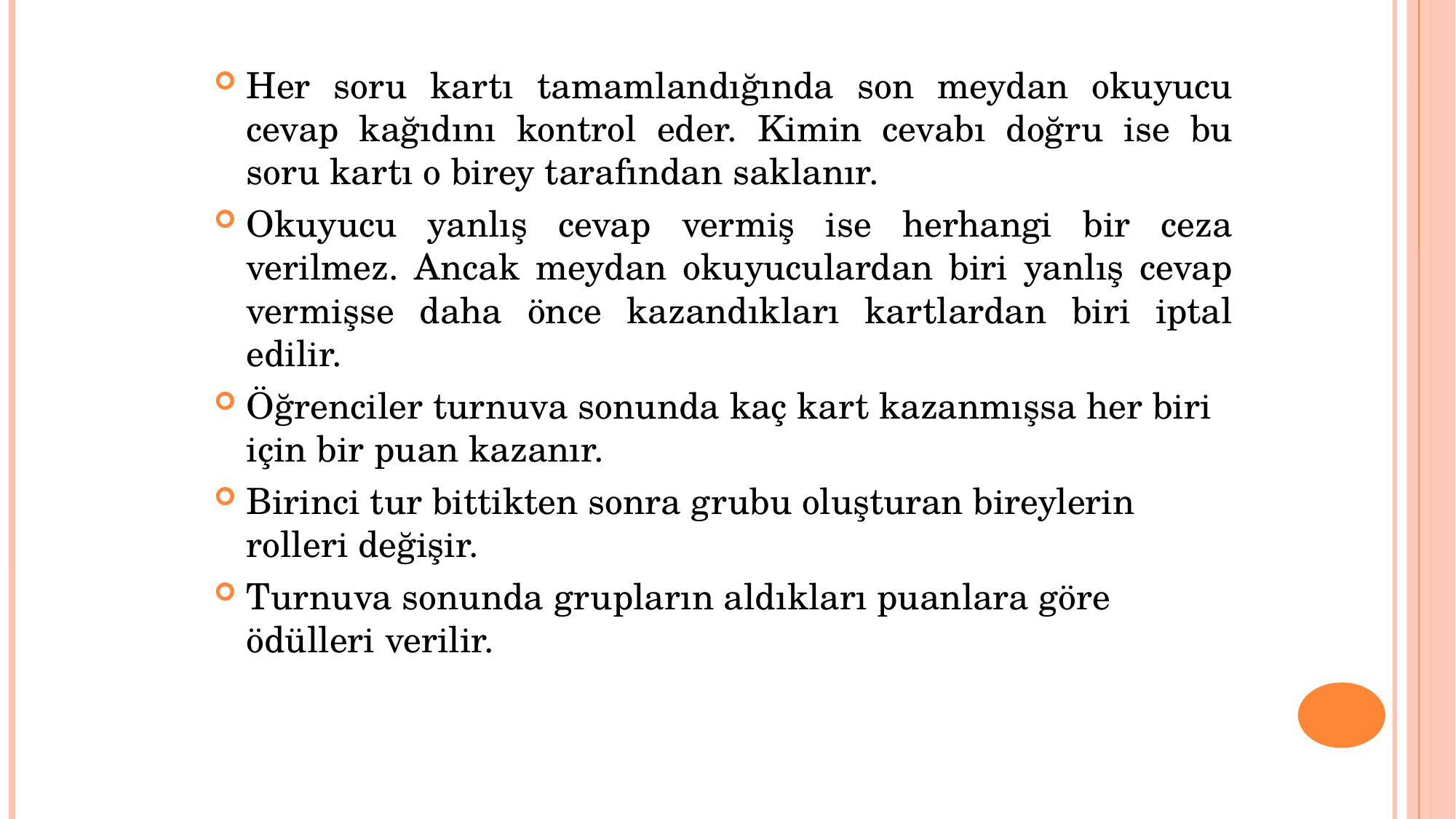

Her soru kartı tamamlandığında son meydan okuyucu cevap kağıdını kontrol eder. Kimin cevabı doğru ise bu soru kartı o birey tarafından saklanır.
Okuyucu yanlış cevap vermiş ise herhangi bir ceza verilmez. Ancak meydan okuyuculardan biri yanlış cevap vermişse daha önce kazandıkları kartlardan biri iptal edilir.
Öğrenciler turnuva sonunda kaç kart kazanmışsa her biri için bir puan kazanır.
Birinci tur bittikten sonra grubu oluşturan bireylerin rolleri değişir.
Turnuva sonunda grupların aldıkları puanlara göre ödülleri verilir.